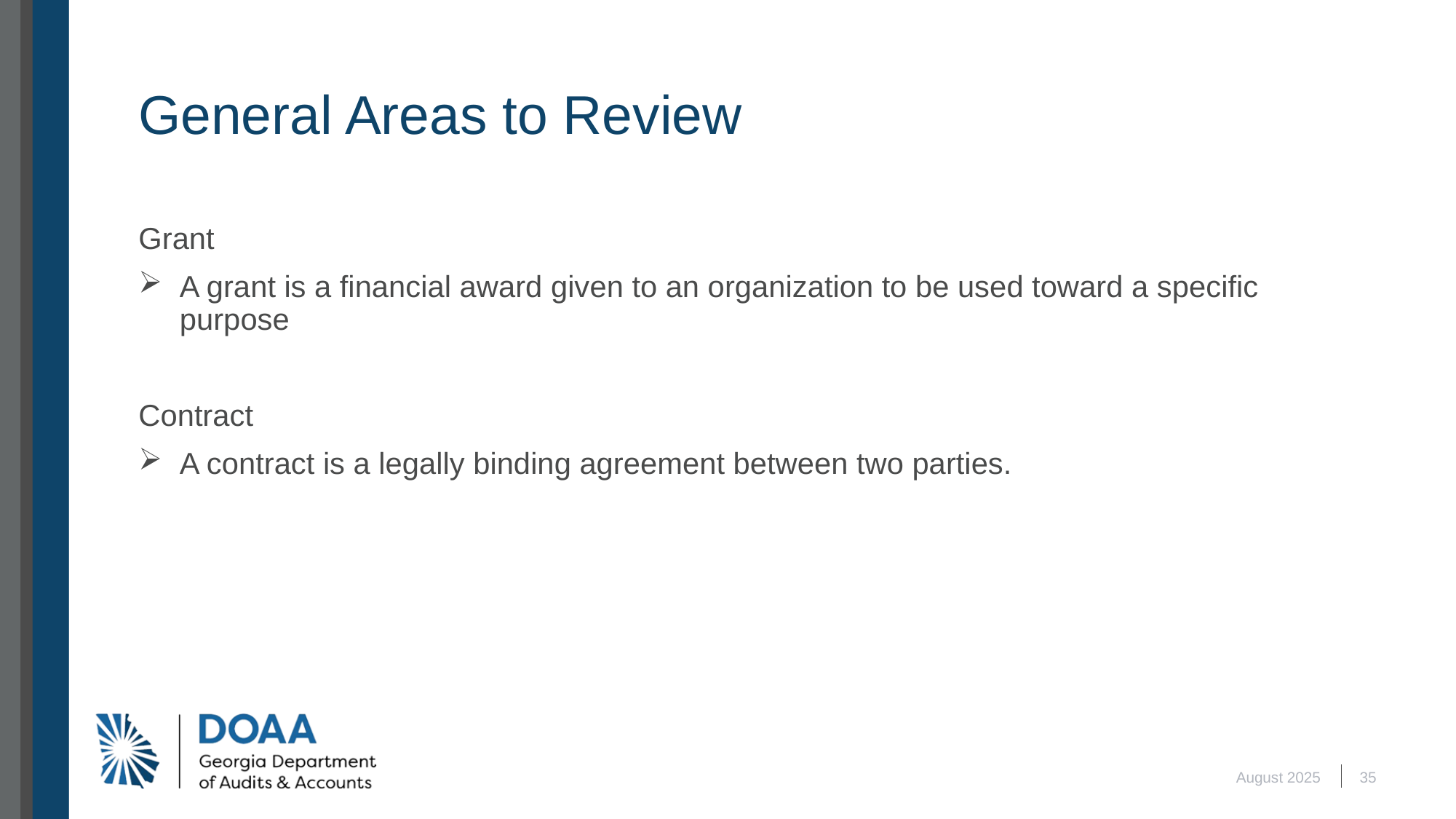

# General Areas to Review
Grant
A grant is a financial award given to an organization to be used toward a specific purpose

Contract
A contract is a legally binding agreement between two parties.
35
August 2025